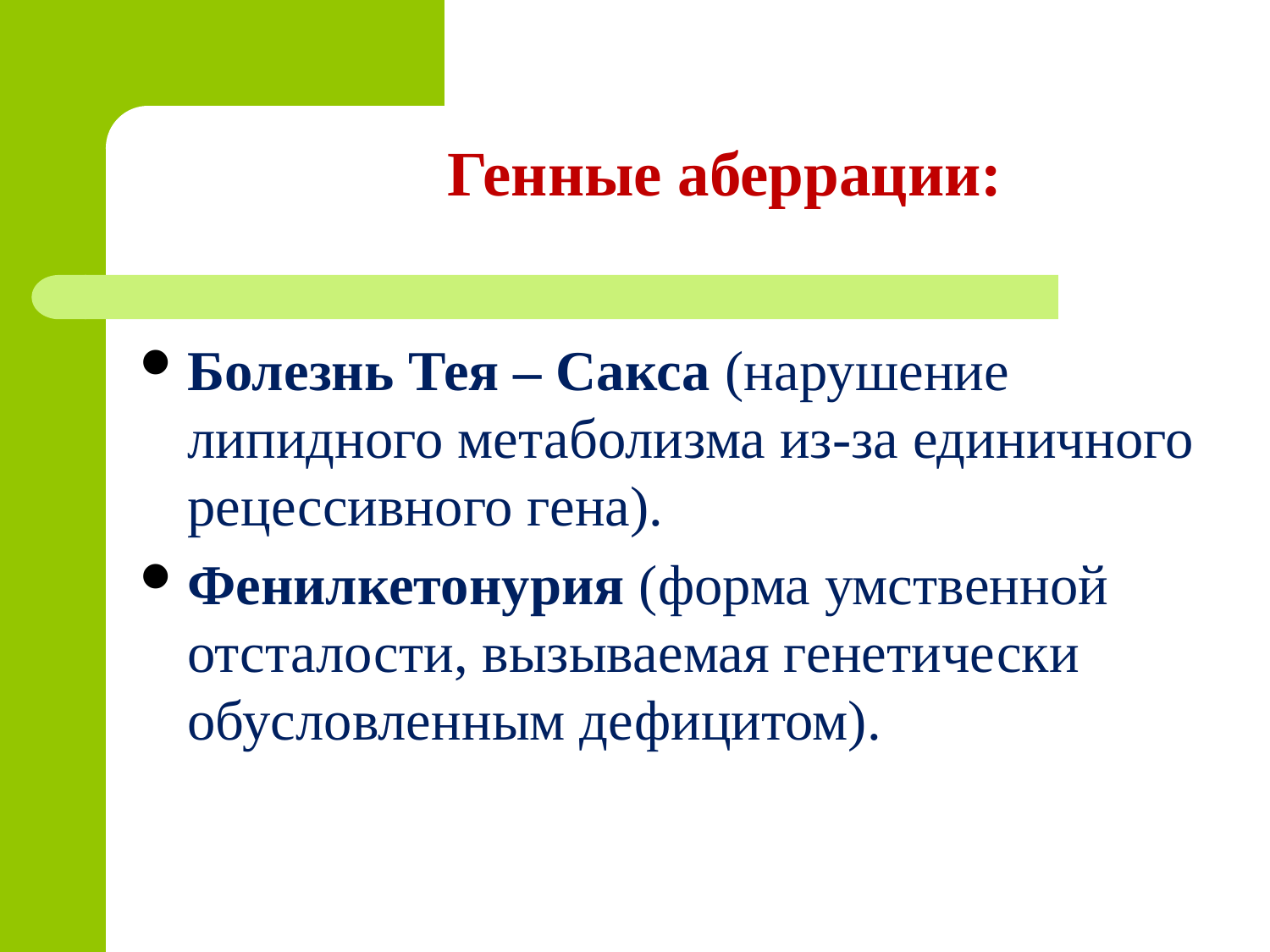

Генные аберрации:
Болезнь Тея – Сакса (нарушение липидного метаболизма из-за единичного рецессивного гена).
Фенилкетонурия (форма умственной отсталости, вызываемая генетически обусловленным дефицитом).